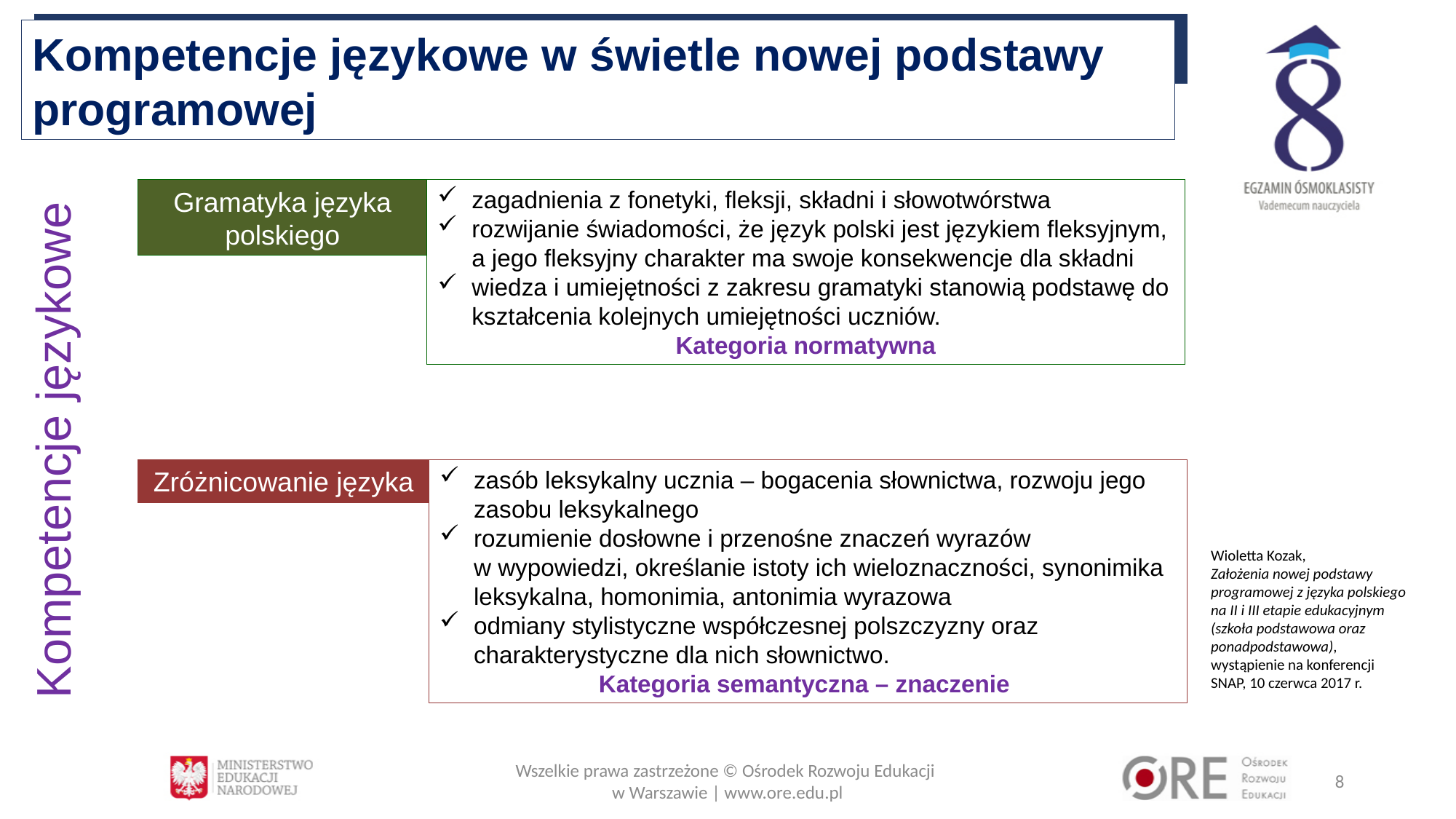

Kompetencje językowe w świetle nowej podstawy programowej
Gramatyka języka polskiego
zagadnienia z fonetyki, fleksji, składni i słowotwórstwa
rozwijanie świadomości, że język polski jest językiem fleksyjnym, a jego fleksyjny charakter ma swoje konsekwencje dla składni
wiedza i umiejętności z zakresu gramatyki stanowią podstawę do kształcenia kolejnych umiejętności uczniów.
Kategoria normatywna
Kompetencje językowe
Zróżnicowanie języka
zasób leksykalny ucznia – bogacenia słownictwa, rozwoju jego zasobu leksykalnego
rozumienie dosłowne i przenośne znaczeń wyrazów
w wypowiedzi, określanie istoty ich wieloznaczności, synonimika leksykalna, homonimia, antonimia wyrazowa
odmiany stylistyczne współczesnej polszczyzny oraz charakterystyczne dla nich słownictwo.
Kategoria semantyczna – znaczenie
Wioletta Kozak,
Założenia nowej podstawy programowej z języka polskiego na II i III etapie edukacyjnym
(szkoła podstawowa oraz ponadpodstawowa), wystąpienie na konferencji SNAP, 10 czerwca 2017 r.
Wszelkie prawa zastrzeżone © Ośrodek Rozwoju Edukacji
w Warszawie | www.ore.edu.pl
8